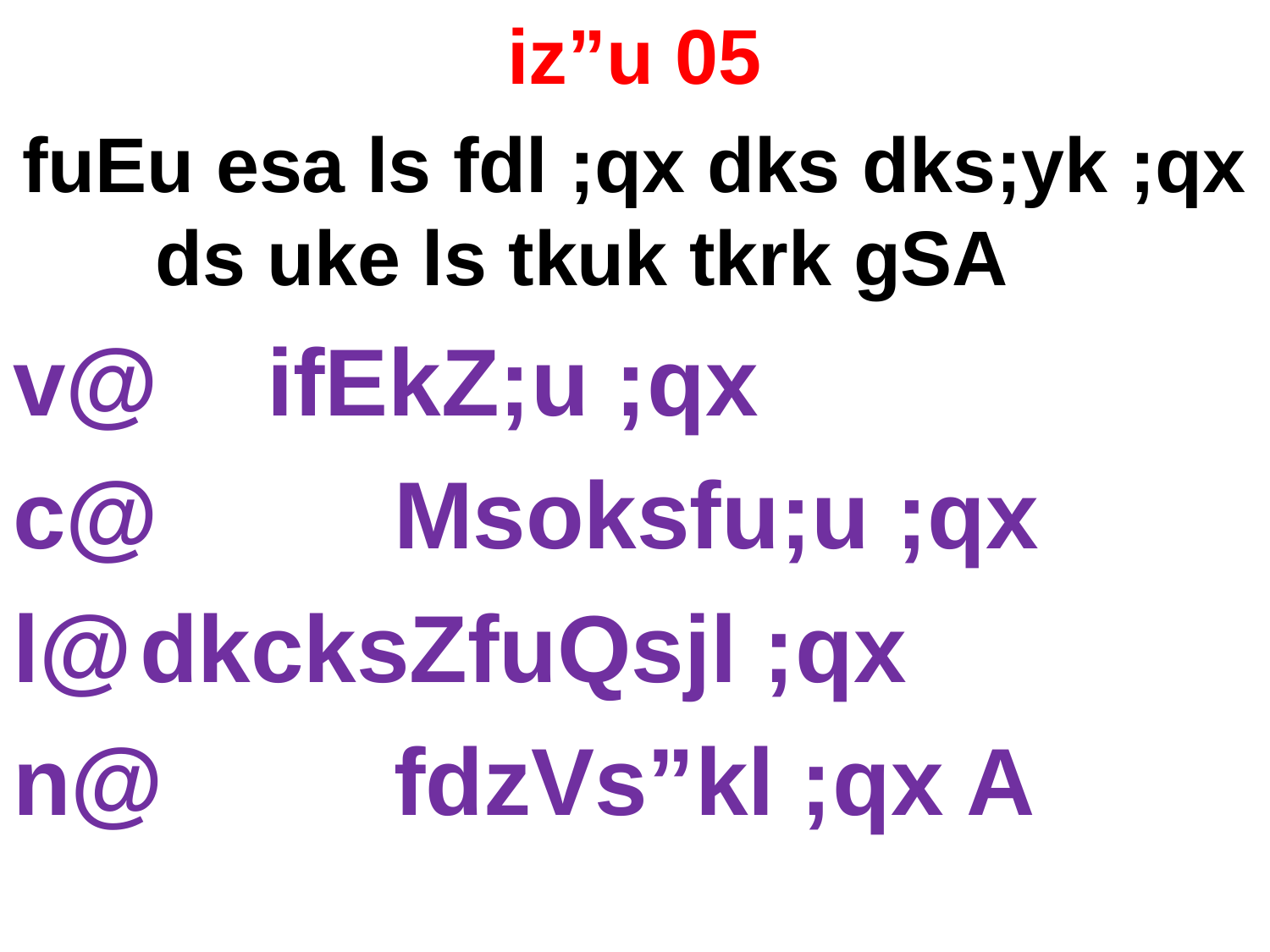

iz”u 05
fuEu esa ls fdl ;qx dks dks;yk ;qx ds uke ls tkuk tkrk gSA
v@	ifEkZ;u ;qx
c@		Msoksfu;u ;qx
l@	dkcksZfuQsjl ;qx
n@		fdzVs”kl ;qx A